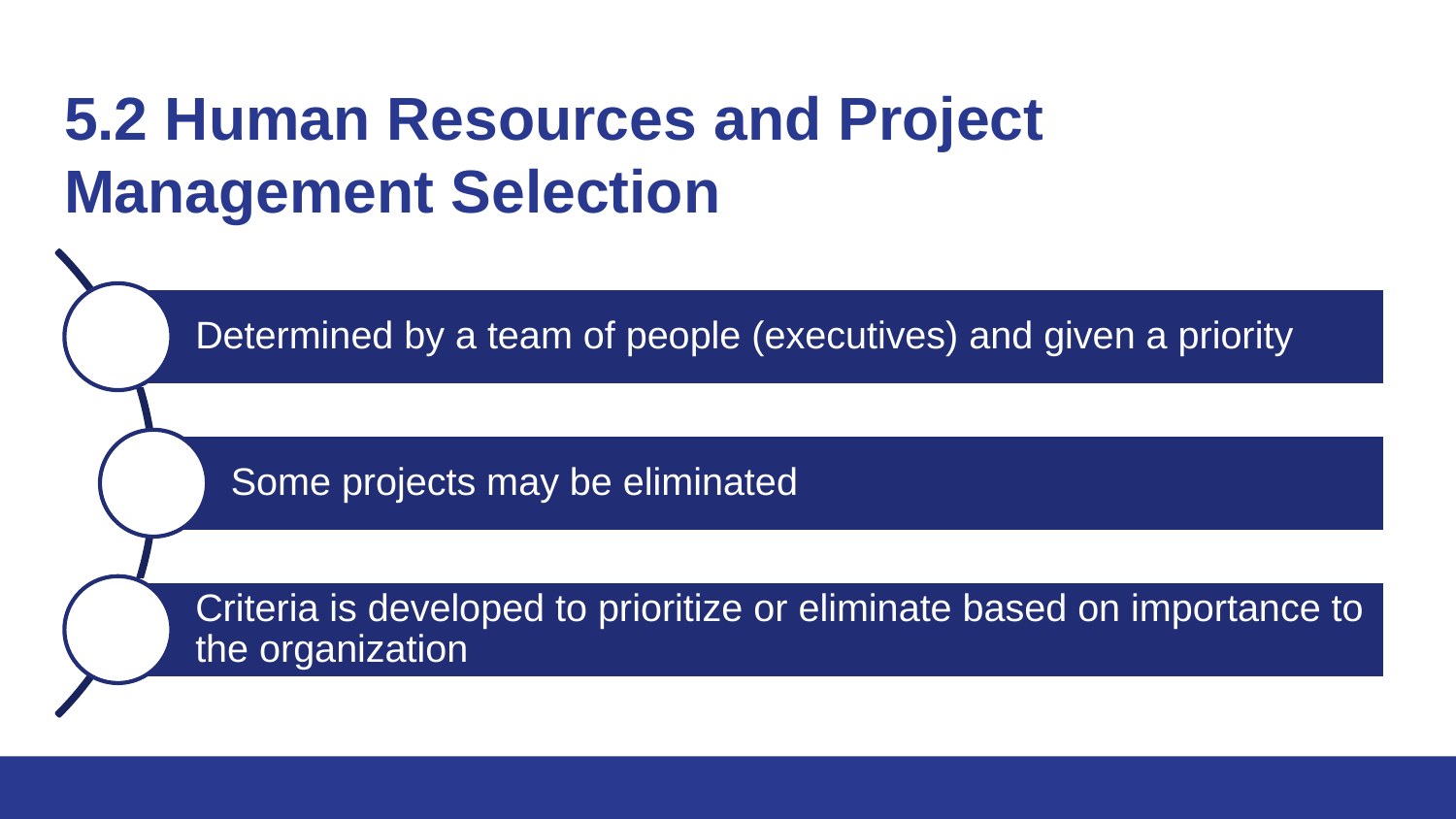

# 5.2 Human Resources and Project Management Selection
Determined by a team of people (executives) and given a priority
Some projects may be eliminated
Criteria is developed to prioritize or eliminate based on importance to the organization